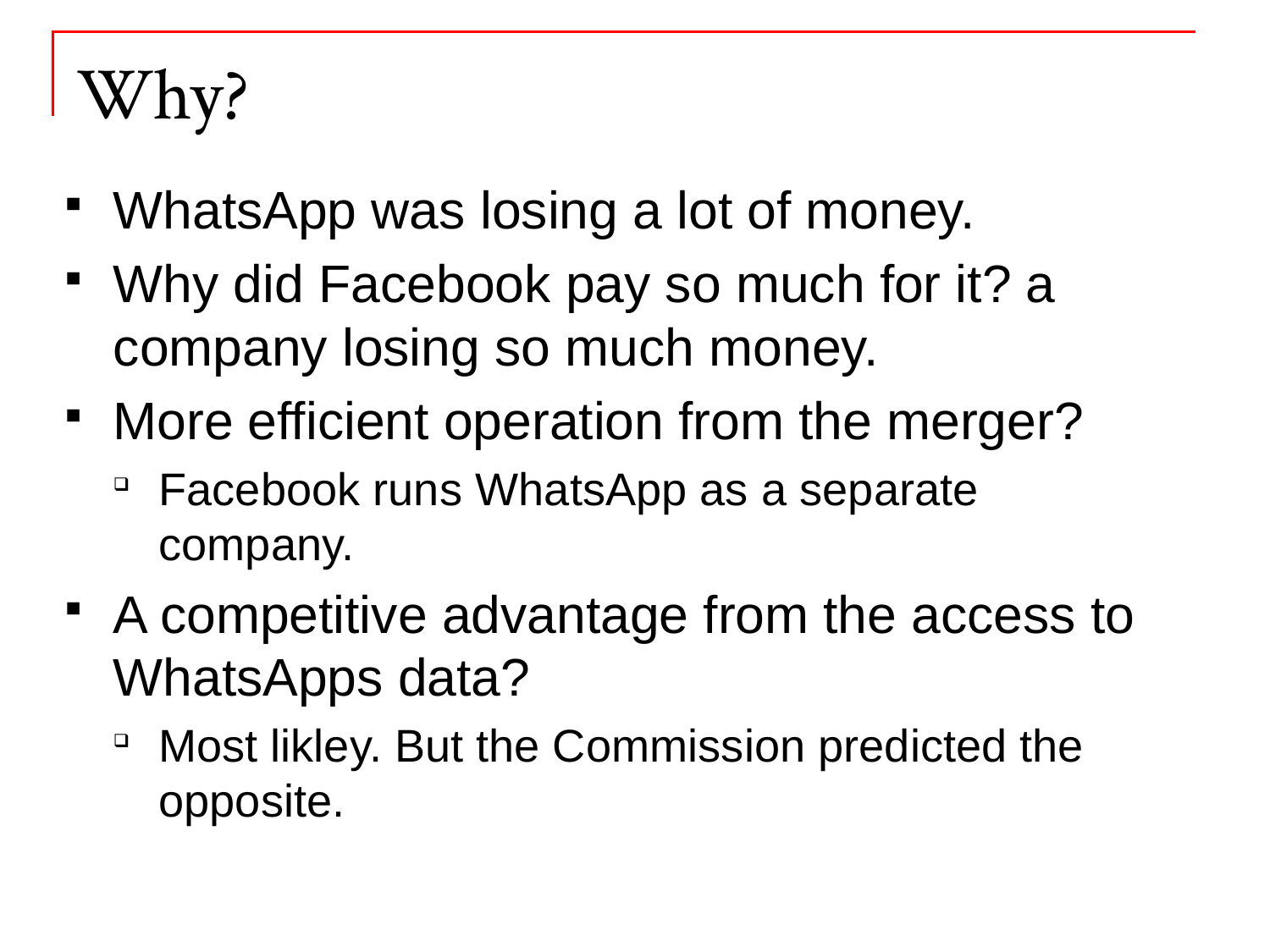

# Why?
WhatsApp was losing a lot of money.
Why did Facebook pay so much for it? a company losing so much money.
More efficient operation from the merger?
Facebook runs WhatsApp as a separate company.
A competitive advantage from the access to WhatsApps data?
Most likley. But the Commission predicted the opposite.